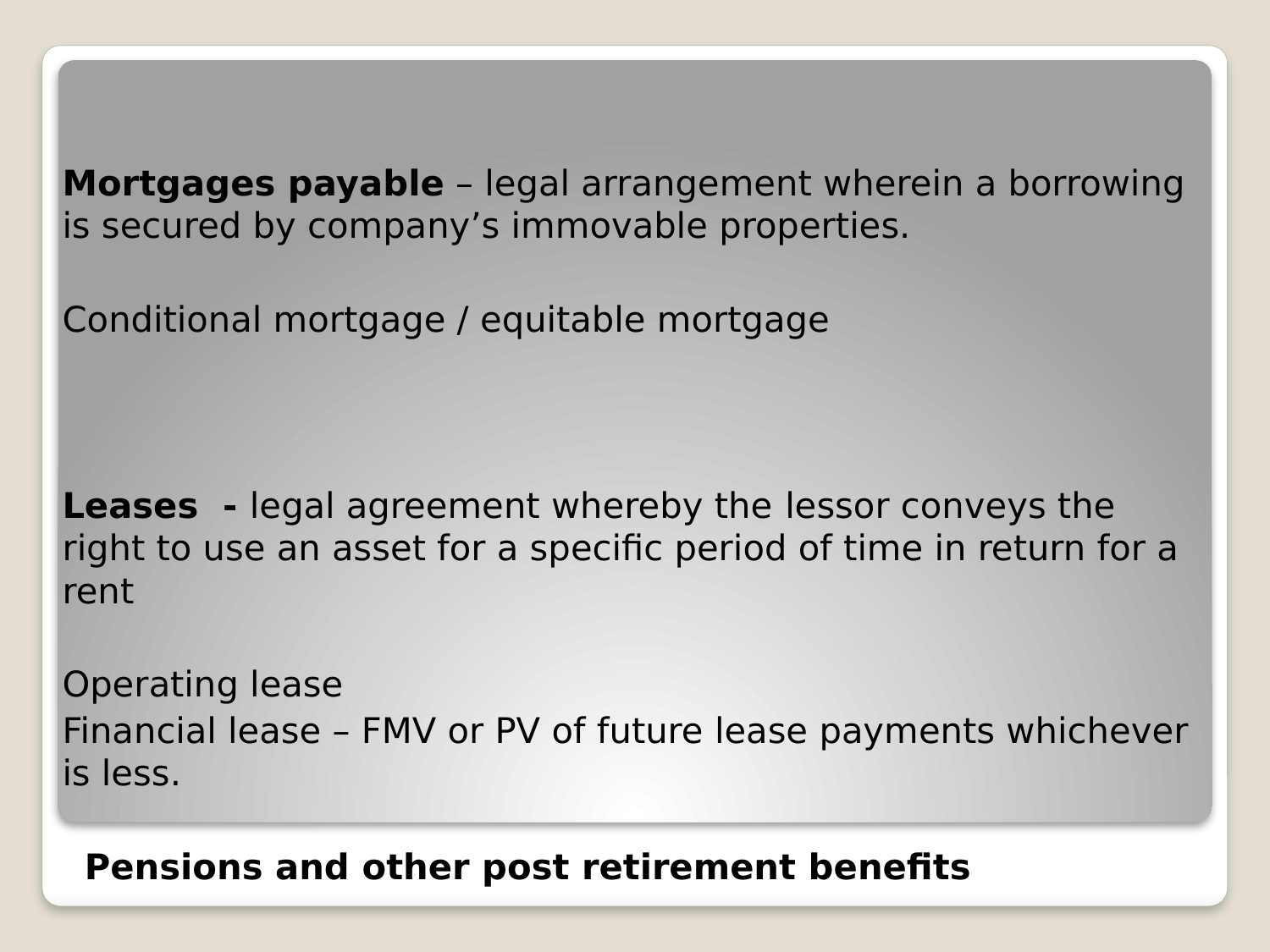

#
	Mortgages payable – legal arrangement wherein a borrowing is secured by company’s immovable properties.

	Conditional mortgage / equitable mortgage

	Leases  - legal agreement whereby the lessor conveys the right to use an asset for a specific period of time in return for a rent

	Operating lease
	Financial lease – FMV or PV of future lease payments whichever is less.

	  Pensions and other post retirement benefits